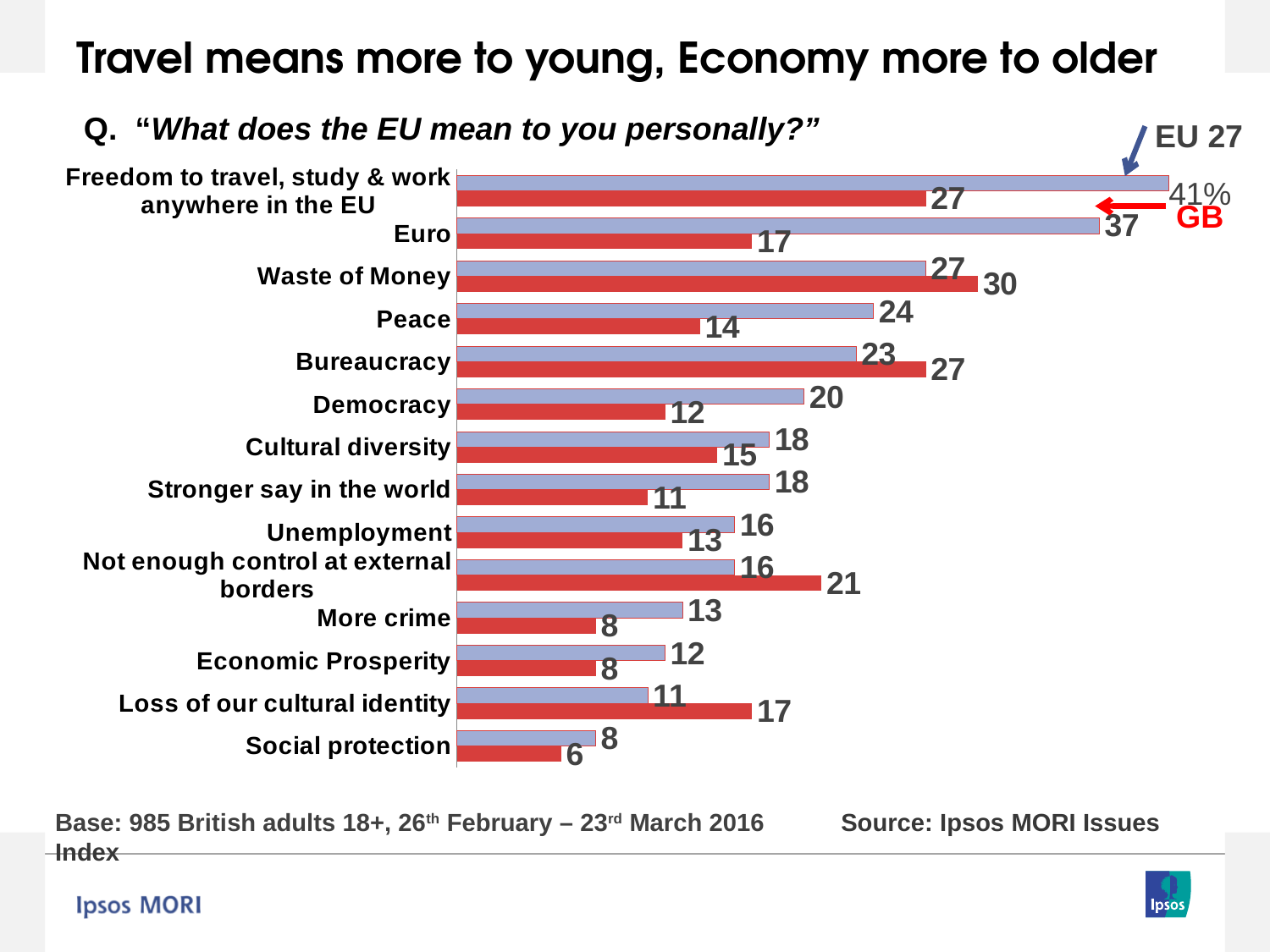

Travel means more to young, Economy more to older
# Benefits of the EU?

### Chart

| Category | EU 27 | UK |
|---|---|---|
| Freedom to travel, study & work anywhere in the EU | 41.0 | 27.0 |
| Euro | 37.0 | 17.0 |
| Waste of Money | 27.0 | 30.0 |
| Peace | 24.0 | 14.0 |
| Bureaucracy | 23.0 | 27.0 |
| Democracy | 20.0 | 12.0 |
| Cultural diversity | 18.0 | 15.0 |
| Stronger say in the world | 18.0 | 11.0 |
| Unemployment | 16.0 | 13.0 |
| Not enough control at external borders | 16.0 | 21.0 |
| More crime | 13.0 | 8.0 |
| Economic Prosperity | 12.0 | 8.0 |
| Loss of our cultural identity | 11.0 | 17.0 |
| Social protection | 8.0 | 6.0 |
Q.  “What does the EU mean to you personally?”
EU 27
GB
Base: 985 British adults 18+, 26th February – 23rd March 2016           Source: Ipsos MORI Issues Index